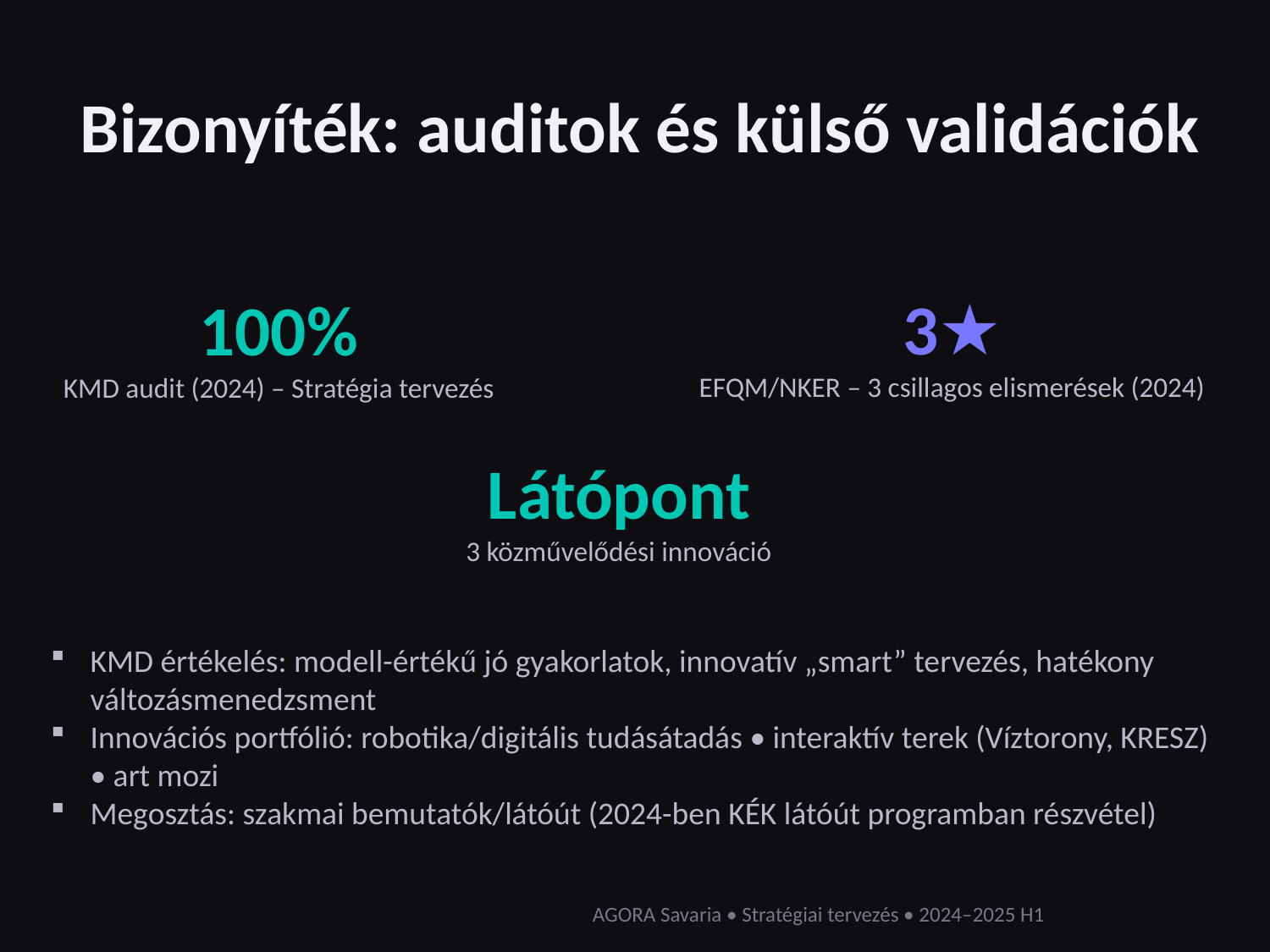

Bizonyíték: auditok és külső validációk
3★
EFQM/NKER – 3 csillagos elismerések (2024)
100%
KMD audit (2024) – Stratégia tervezés
Látópont
3 közművelődési innováció
KMD értékelés: modell-értékű jó gyakorlatok, innovatív „smart” tervezés, hatékony változásmenedzsment
Innovációs portfólió: robotika/digitális tudásátadás • interaktív terek (Víztorony, KRESZ) • art mozi
Megosztás: szakmai bemutatók/látóút (2024-ben KÉK látóút programban részvétel)
AGORA Savaria • Stratégiai tervezés • 2024–2025 H1